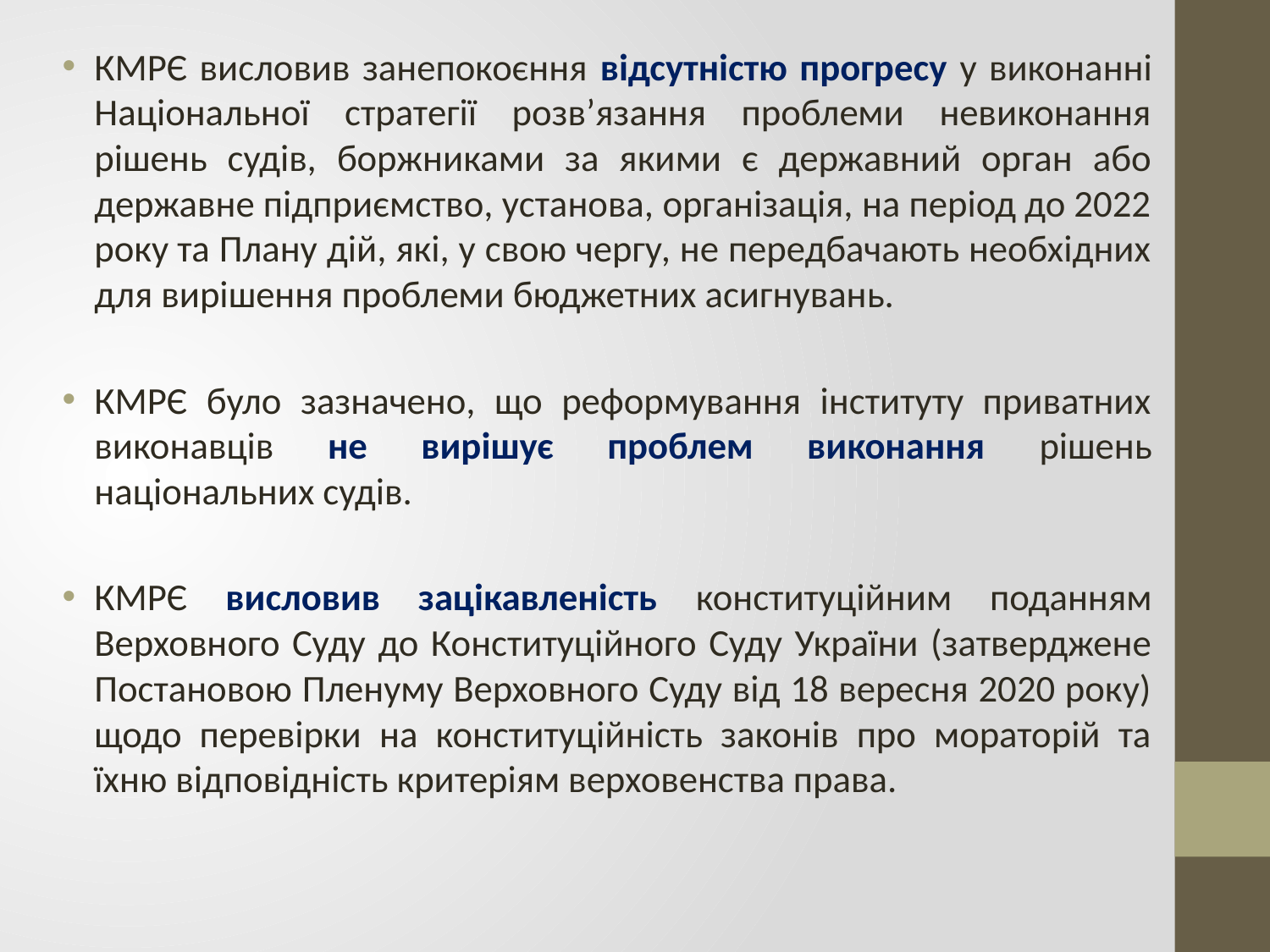

КМРЄ висловив занепокоєння відсутністю прогресу у виконанні Національної стратегії розв’язання проблеми невиконання рішень судів, боржниками за якими є державний орган або державне підприємство, установа, організація, на період до 2022 року та Плану дій, які, у свою чергу, не передбачають необхідних для вирішення проблеми бюджетних асигнувань.

КМРЄ було зазначено, що реформування інституту приватних виконавців не вирішує проблем виконання рішень національних судів.

КМРЄ висловив зацікавленість конституційним поданням Верховного Суду до Конституційного Суду України (затверджене Постановою Пленуму Верховного Суду від 18 вересня 2020 року) щодо перевірки на конституційність законів про мораторій та їхню відповідність критеріям верховенства права.